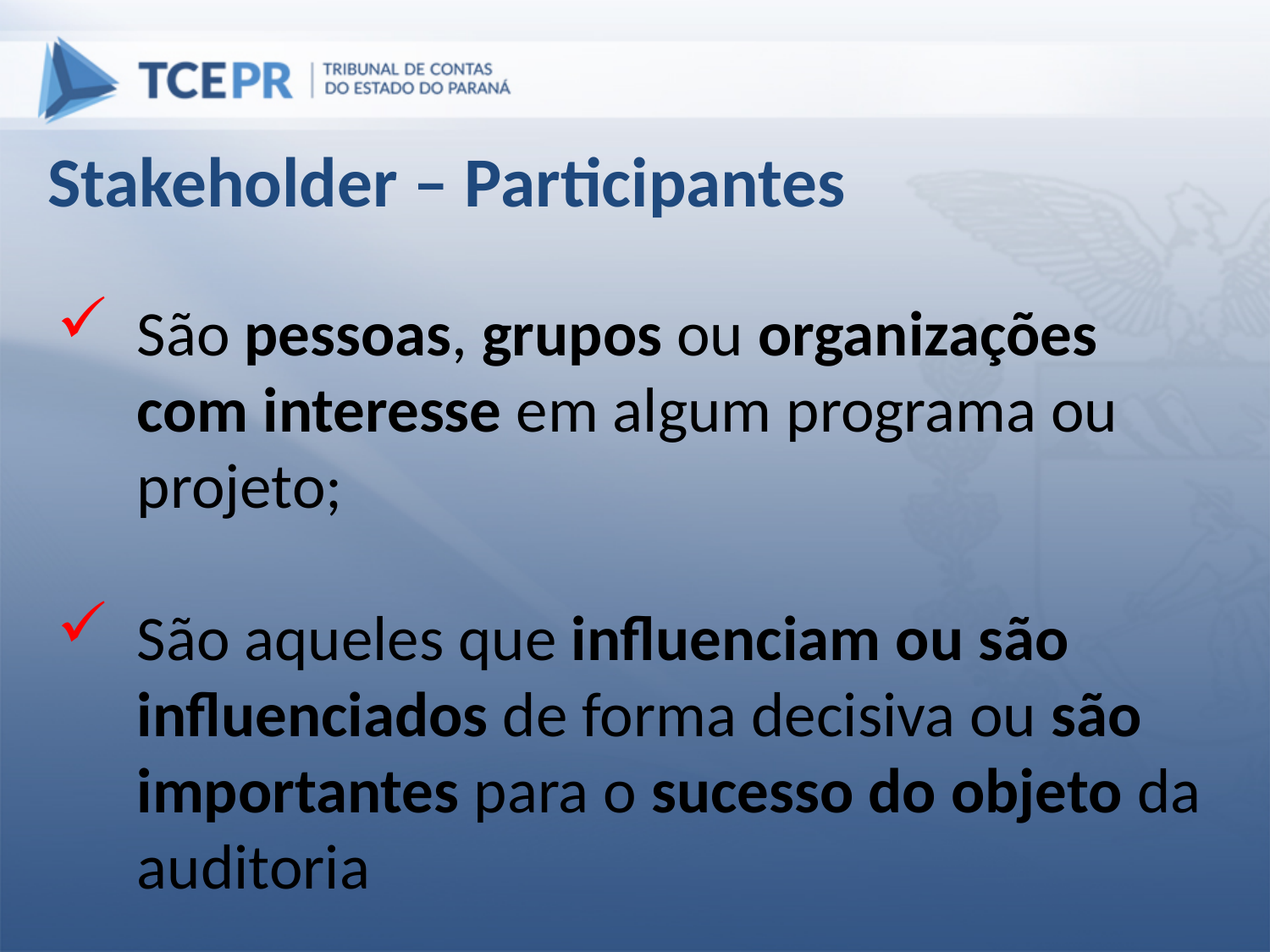

Stakeholder – Participantes
São pessoas, grupos ou organizações com interesse em algum programa ou projeto;

São aqueles que influenciam ou são influenciados de forma decisiva ou são importantes para o sucesso do objeto da auditoria